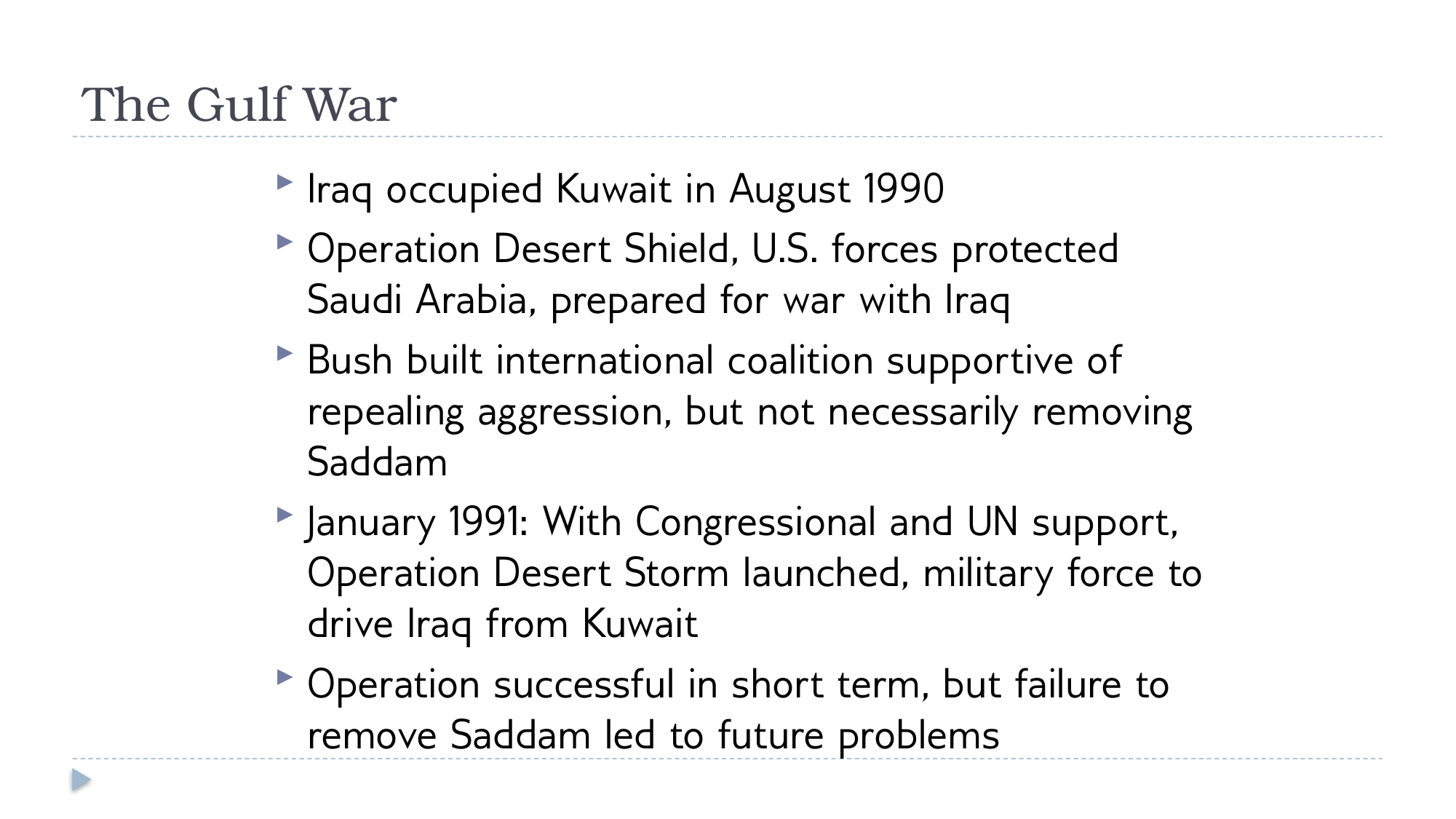

# The Gulf War
Iraq occupied Kuwait in August 1990
Operation Desert Shield, U.S. forces protected Saudi Arabia, prepared for war with Iraq
Bush built international coalition supportive of repealing aggression, but not necessarily removing Saddam
January 1991: With Congressional and UN support, Operation Desert Storm launched, military force to drive Iraq from Kuwait
Operation successful in short term, but failure to remove Saddam led to future problems